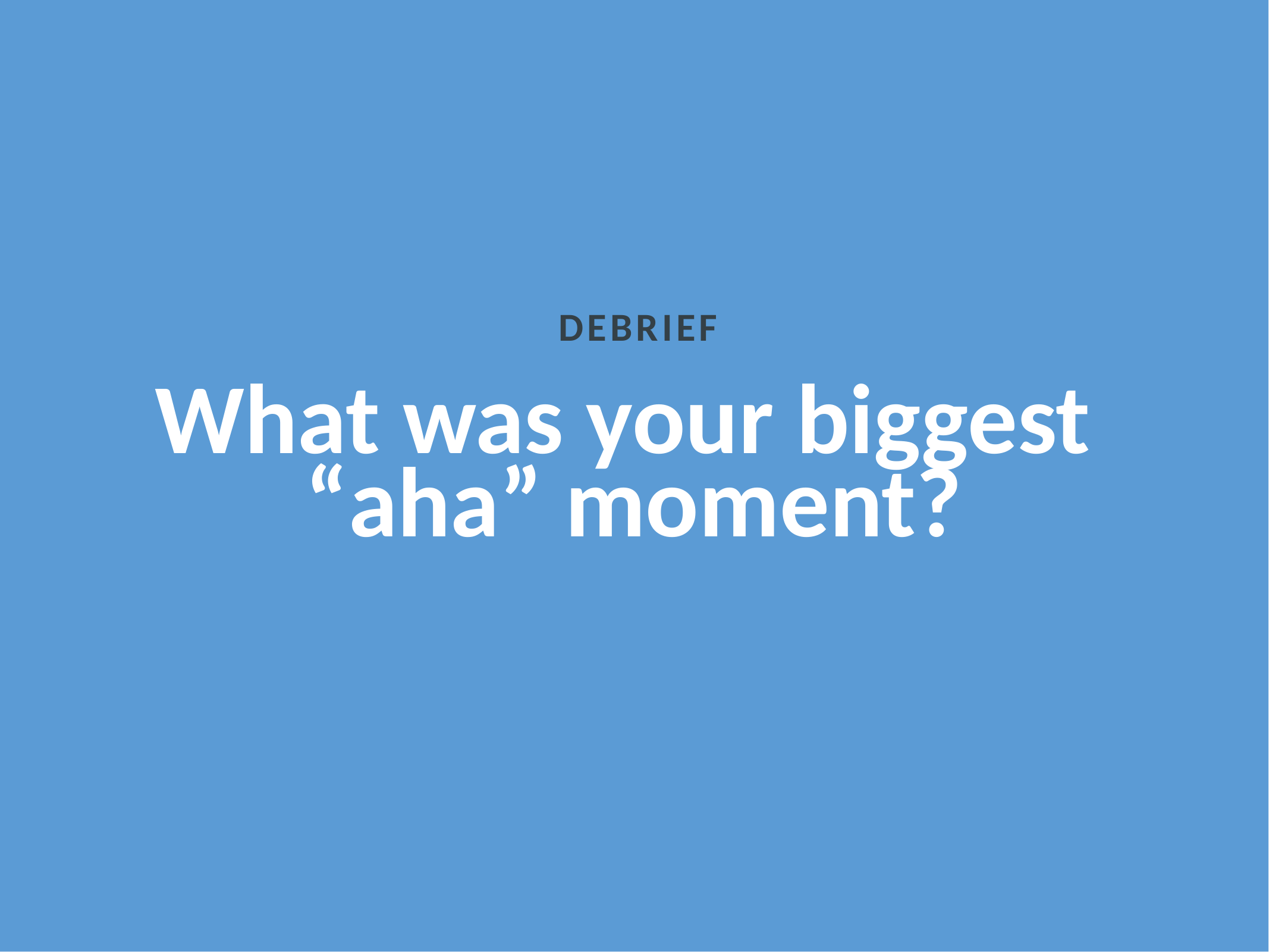

DEBRIEF
What was your biggest
“aha” moment?